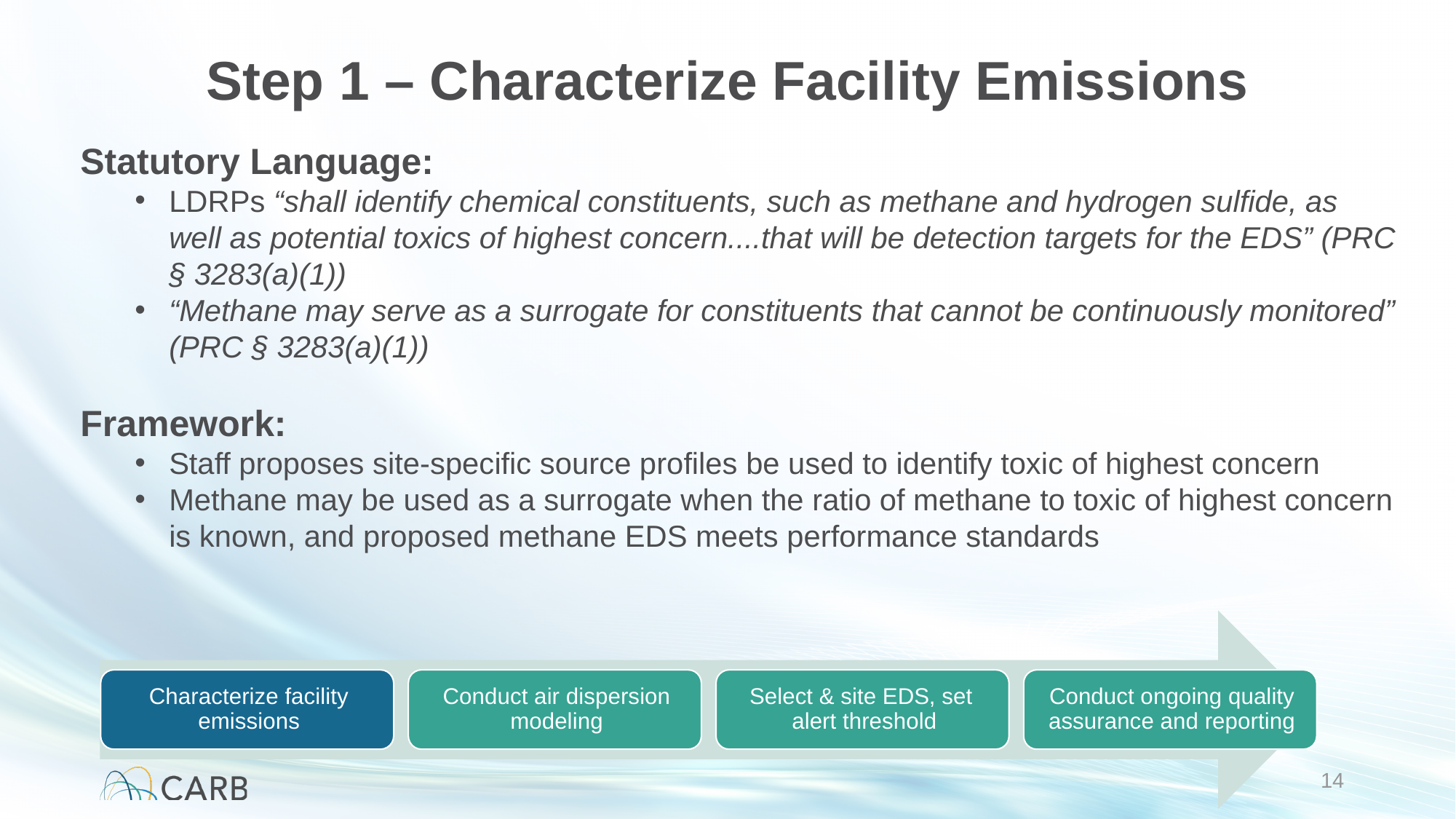

# Step 1 – Characterize Facility Emissions
Statutory Language:
LDRPs “shall identify chemical constituents, such as methane and hydrogen sulfide, as well as potential toxics of highest concern....that will be detection targets for the EDS” (PRC § 3283(a)(1))
“Methane may serve as a surrogate for constituents that cannot be continuously monitored” (PRC § 3283(a)(1))

Framework:
Staff proposes site-specific source profiles be used to identify toxic of highest concern
Methane may be used as a surrogate when the ratio of methane to toxic of highest concern is known, and proposed methane EDS meets performance standards

Characterize facility emissions
Conduct air dispersion modeling
Select & site EDS, set  alert threshold
Conduct ongoing quality assurance and reporting
14